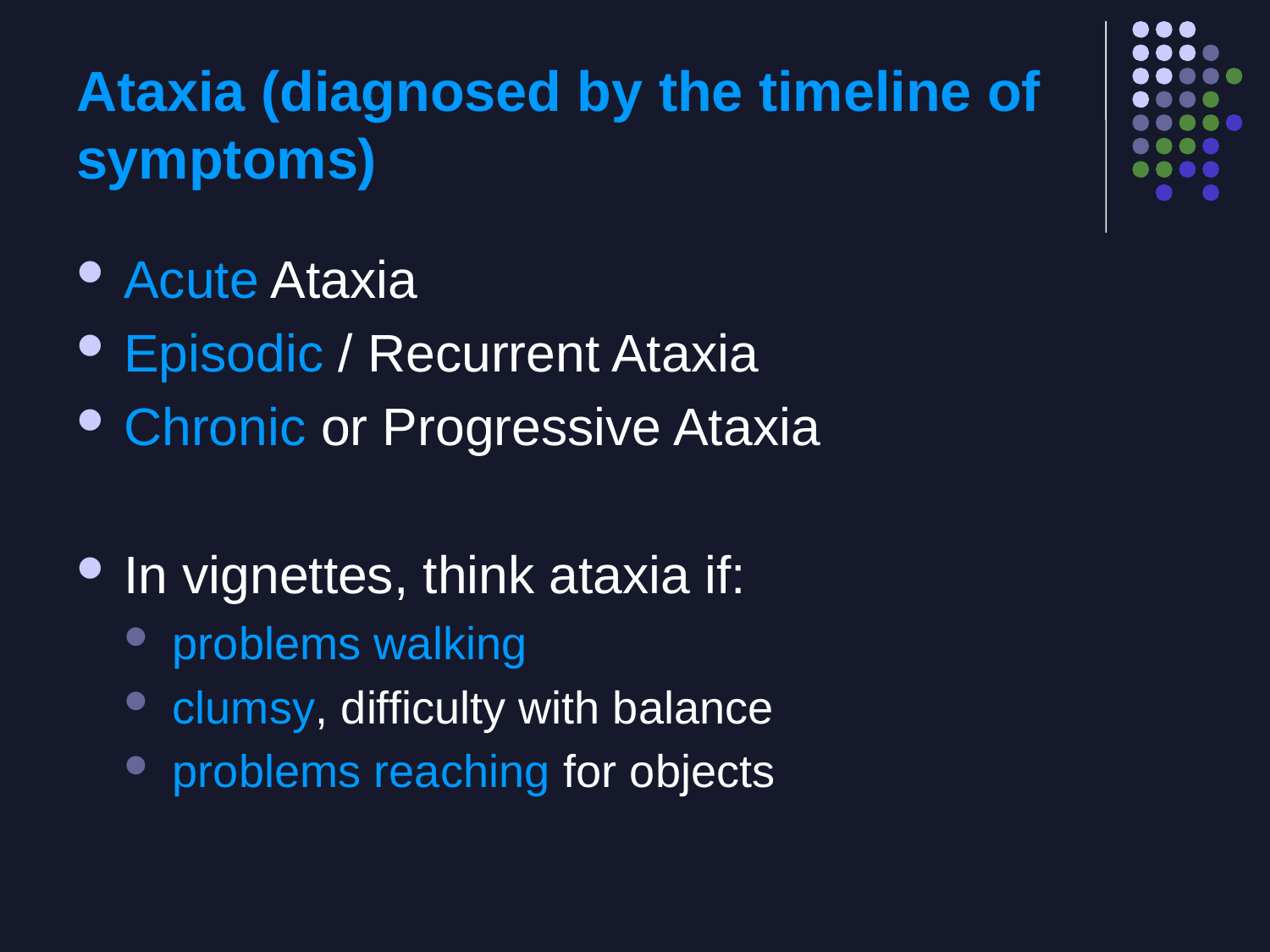

# Ataxia (diagnosed by the timeline of symptoms)
Acute Ataxia
Episodic / Recurrent Ataxia
Chronic or Progressive Ataxia

In vignettes, think ataxia if:
problems walking
clumsy, difficulty with balance
problems reaching for objects